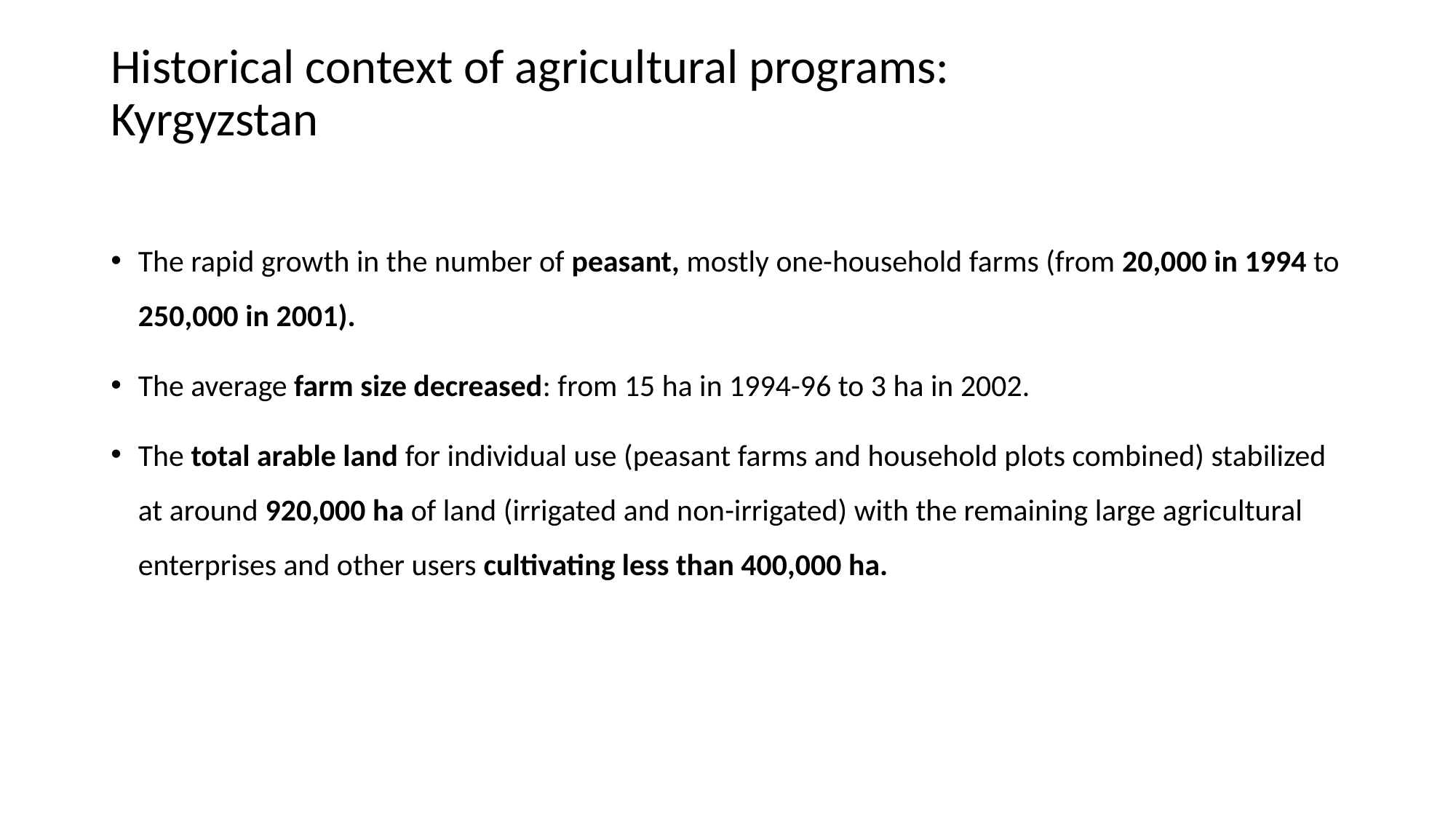

# Historical context of agricultural programs: Kyrgyzstan
The rapid growth in the number of peasant, mostly one-household farms (from 20,000 in 1994 to 250,000 in 2001).
The average farm size decreased: from 15 ha in 1994-96 to 3 ha in 2002.
The total arable land for individual use (peasant farms and household plots combined) stabilized at around 920,000 ha of land (irrigated and non-irrigated) with the remaining large agricultural enterprises and other users cultivating less than 400,000 ha.